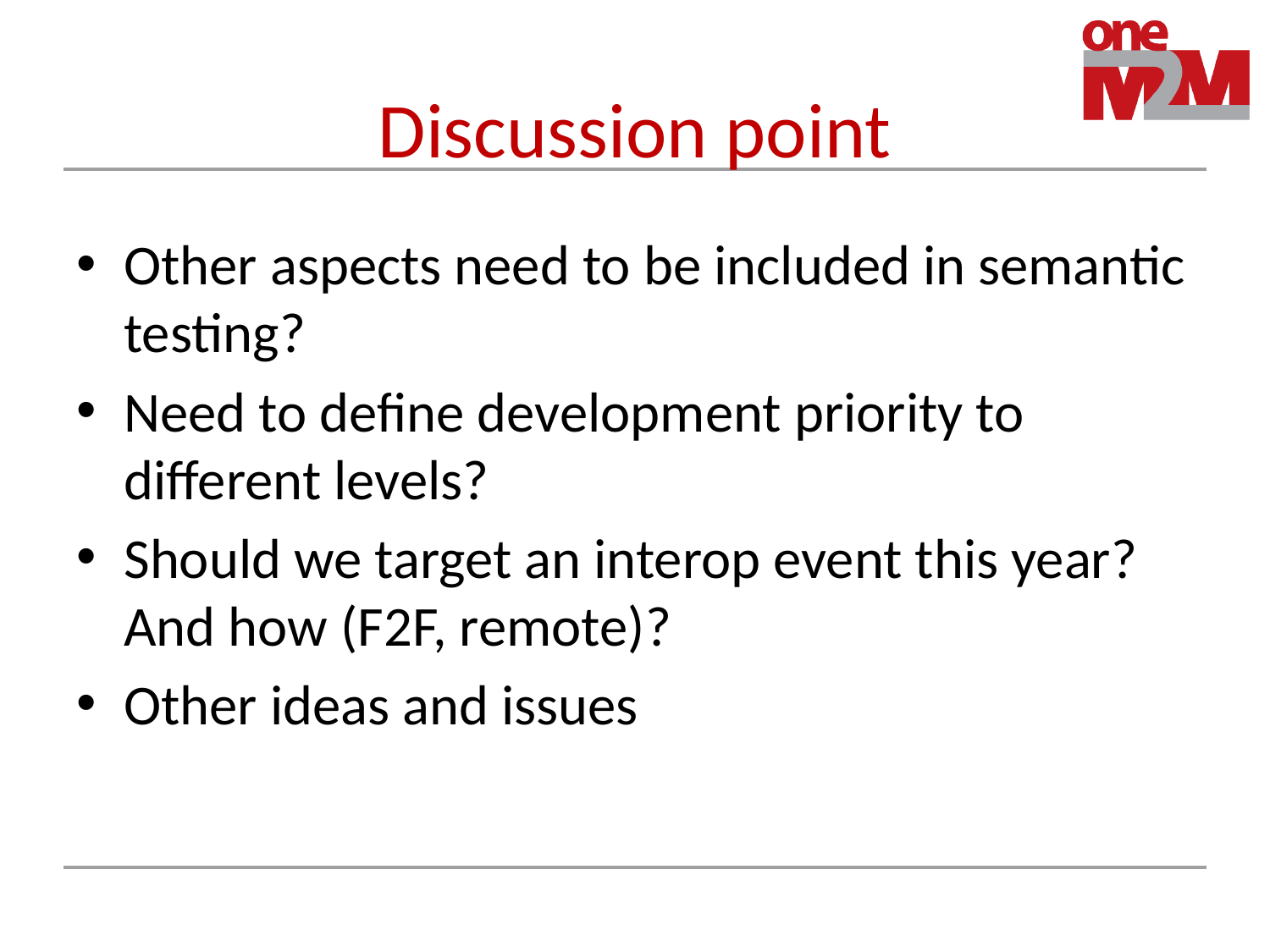

# Discussion point
Other aspects need to be included in semantic testing?
Need to define development priority to different levels?
Should we target an interop event this year? And how (F2F, remote)?
Other ideas and issues